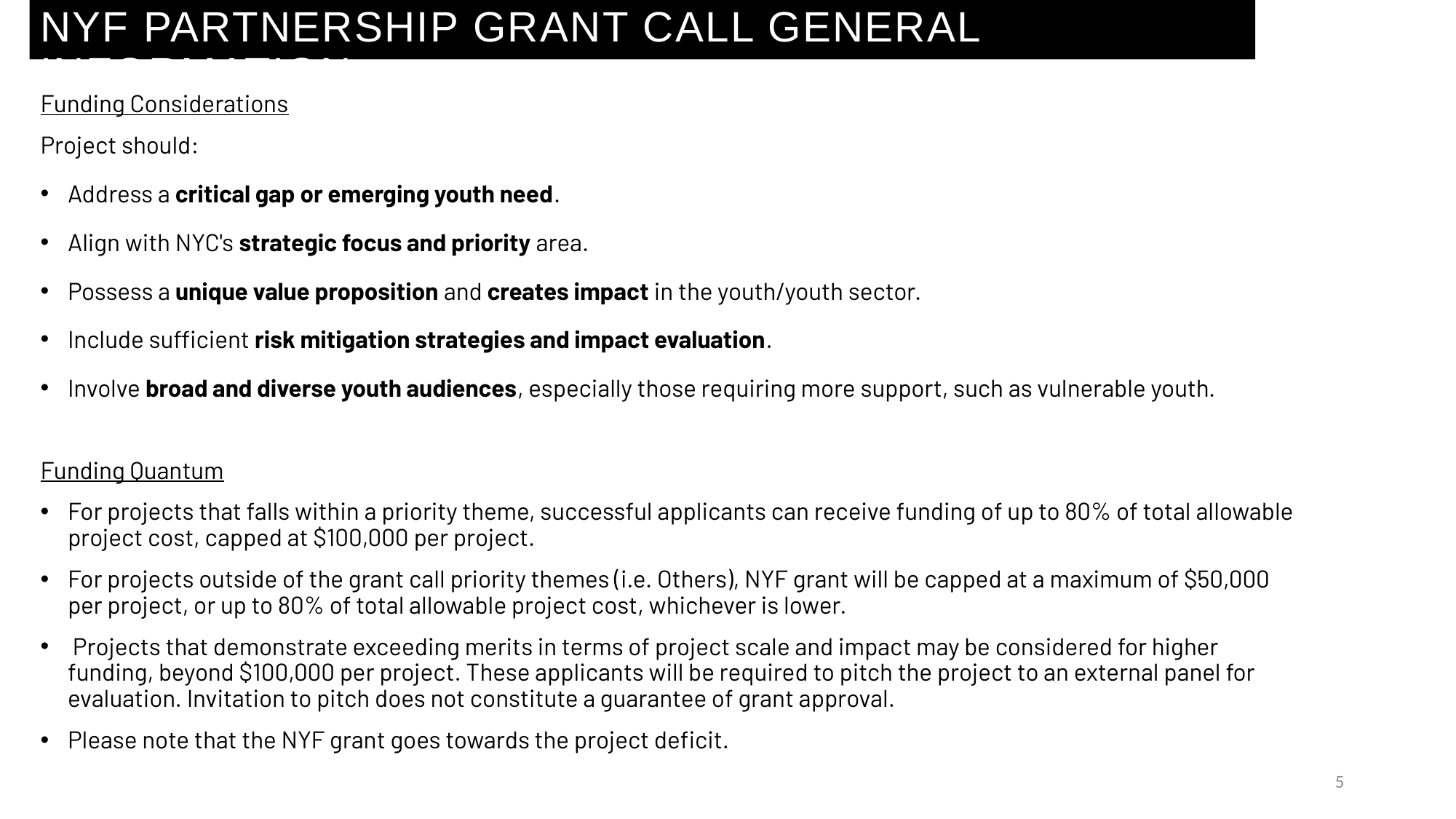

NYF partnership grant call general information
Funding Considerations
Project should:
Address a critical gap or emerging youth need.
Align with NYC's strategic focus and priority area.
Possess a unique value proposition and creates impact in the youth/youth sector.
Include sufficient risk mitigation strategies and impact evaluation.
Involve broad and diverse youth audiences, especially those requiring more support, such as vulnerable youth.

Funding Quantum
For projects that falls within a priority theme, successful applicants can receive funding of up to 80% of total allowable project cost, capped at $100,000 per project.
For projects outside of the grant call priority themes (i.e. Others), NYF grant will be capped at a maximum of $50,000 per project, or up to 80% of total allowable project cost, whichever is lower.
 Projects that demonstrate exceeding merits in terms of project scale and impact may be considered for higher funding, beyond $100,000 per project. These applicants will be required to pitch the project to an external panel for evaluation. Invitation to pitch does not constitute a guarantee of grant approval.
Please note that the NYF grant goes towards the project deficit.

5